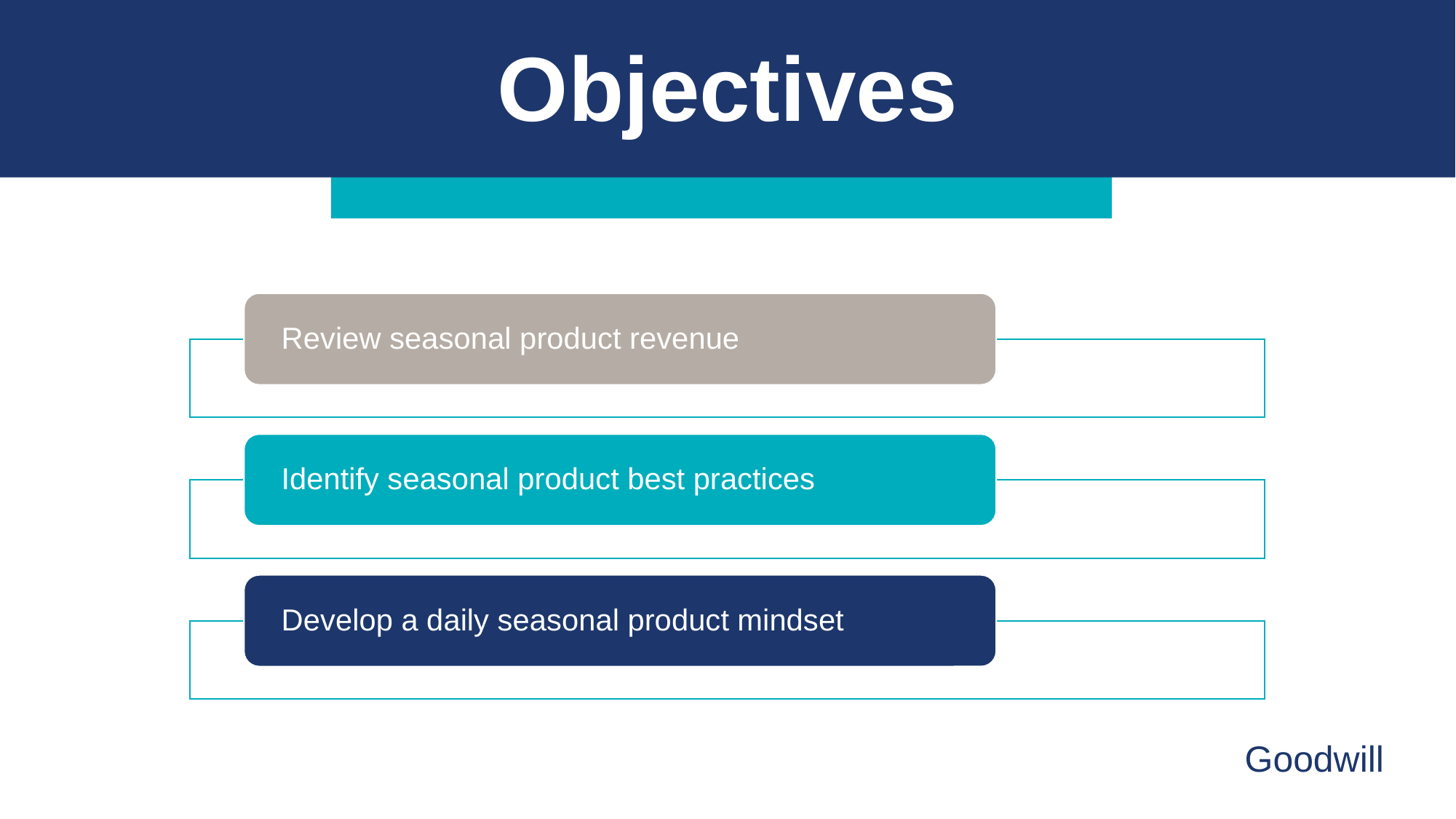

Objectives

Review seasonal product revenue
Identify seasonal product best practices
Develop a daily seasonal product mindset
Goodwill